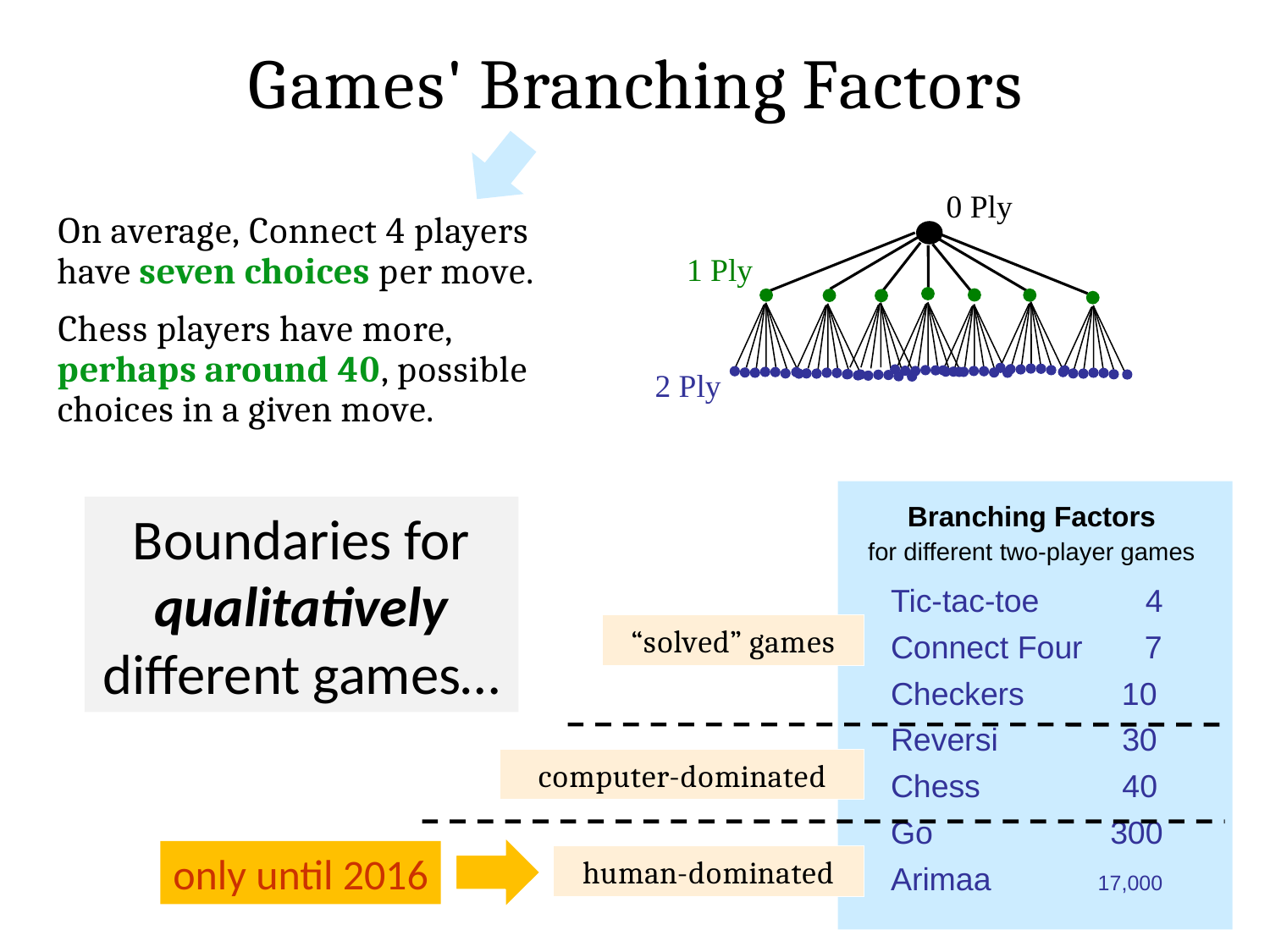

Games' Branching Factors

0 Ply
On average, Connect 4 players have seven choices per move.
Chess players have more, perhaps around 40, possible choices in a given move.

1 Ply

2 Ply

Boundaries for qualitatively different games…
Branching Factors
for different two-player games
Tic-tac-toe            4
Connect Four       7
Checkers           10
Reversi              30
Chess                40
Go                    300
Arimaa            17,000
“solved” games

computer-dominated

only until 2016
human-dominated